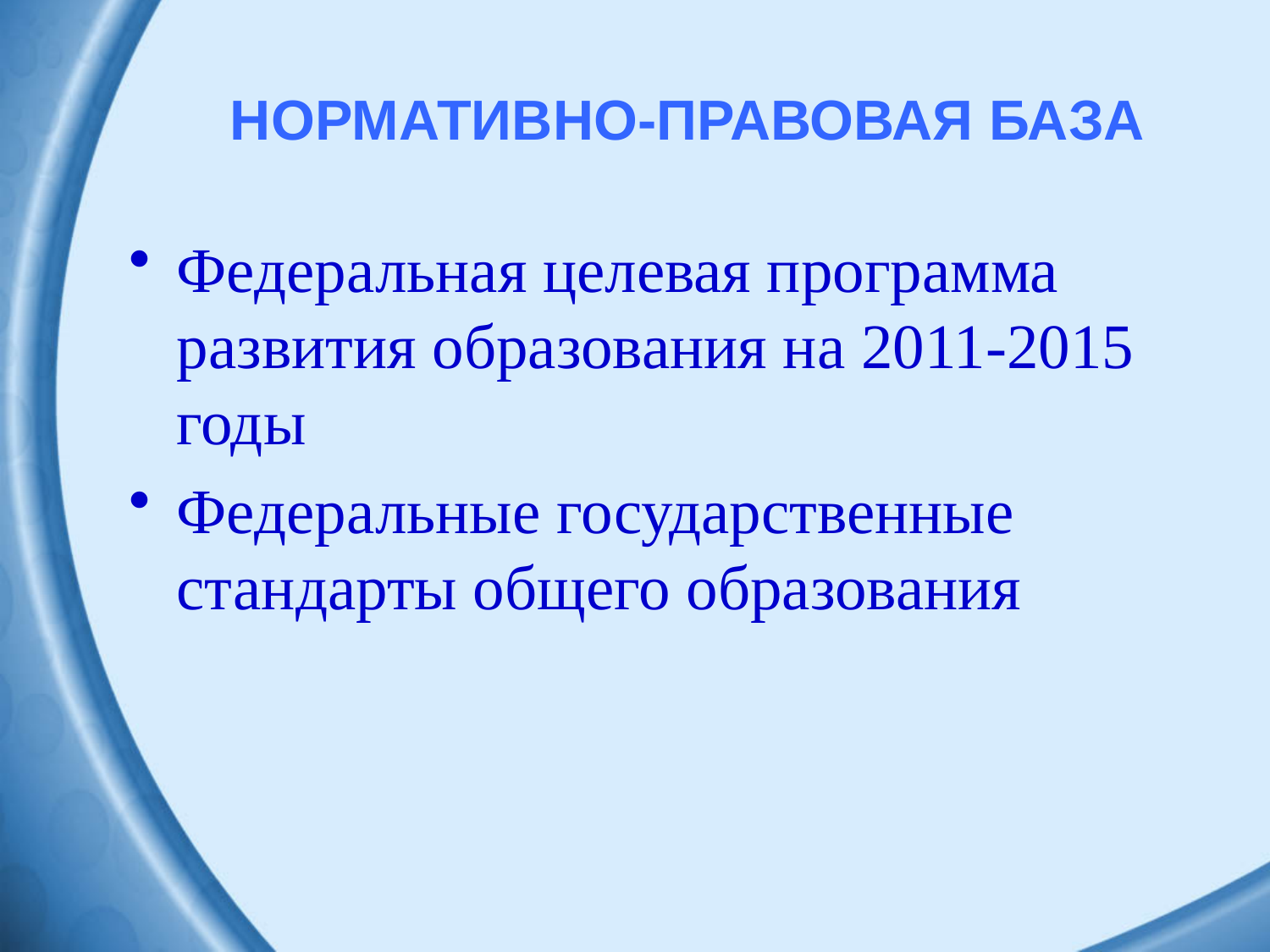

НОРМАТИВНО-ПРАВОВАЯ БАЗА
Федеральная целевая программа развития образования на 2011-2015 годы
Федеральные государственные стандарты общего образования